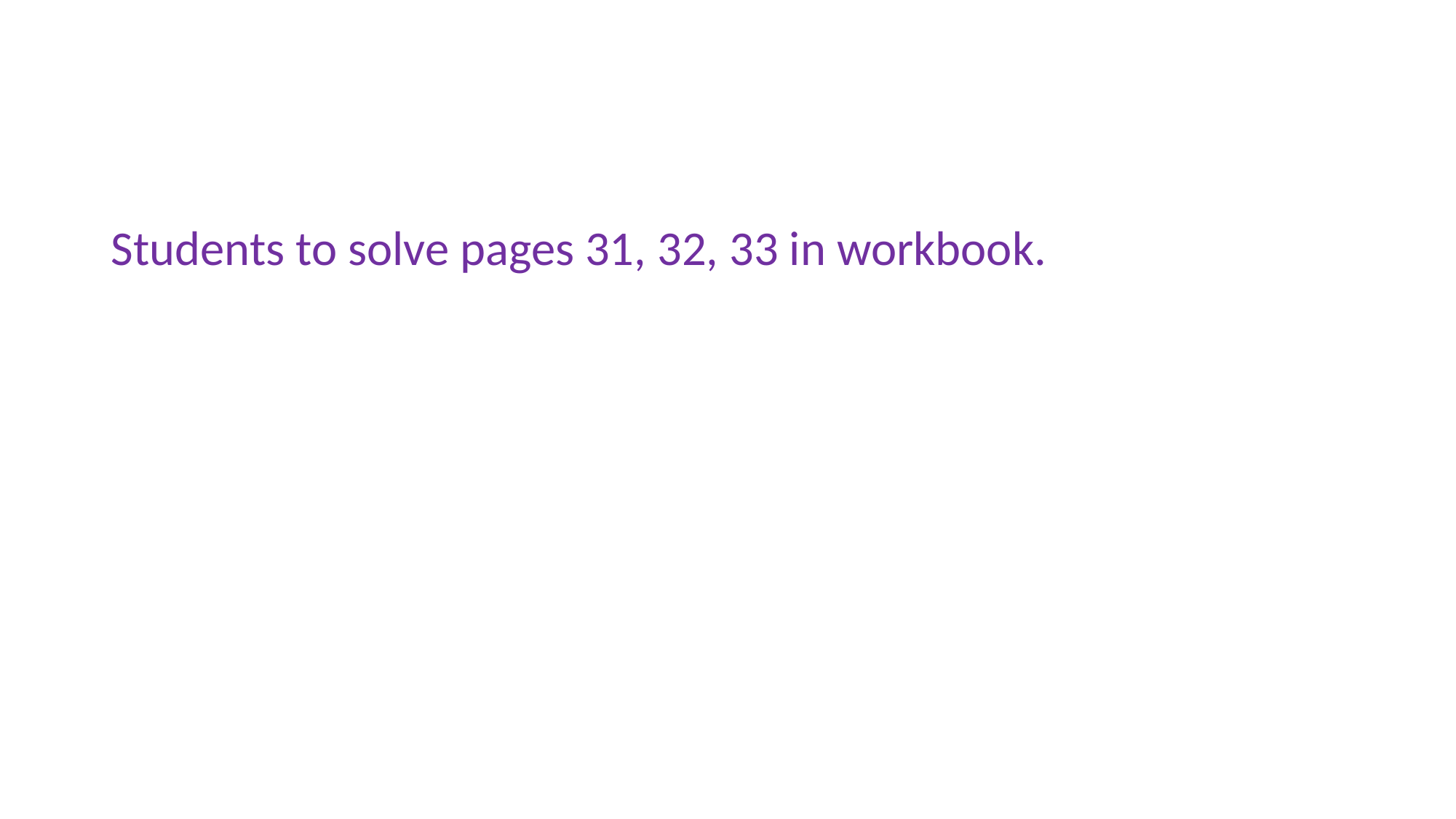

#
Students to solve pages 31, 32, 33 in workbook.